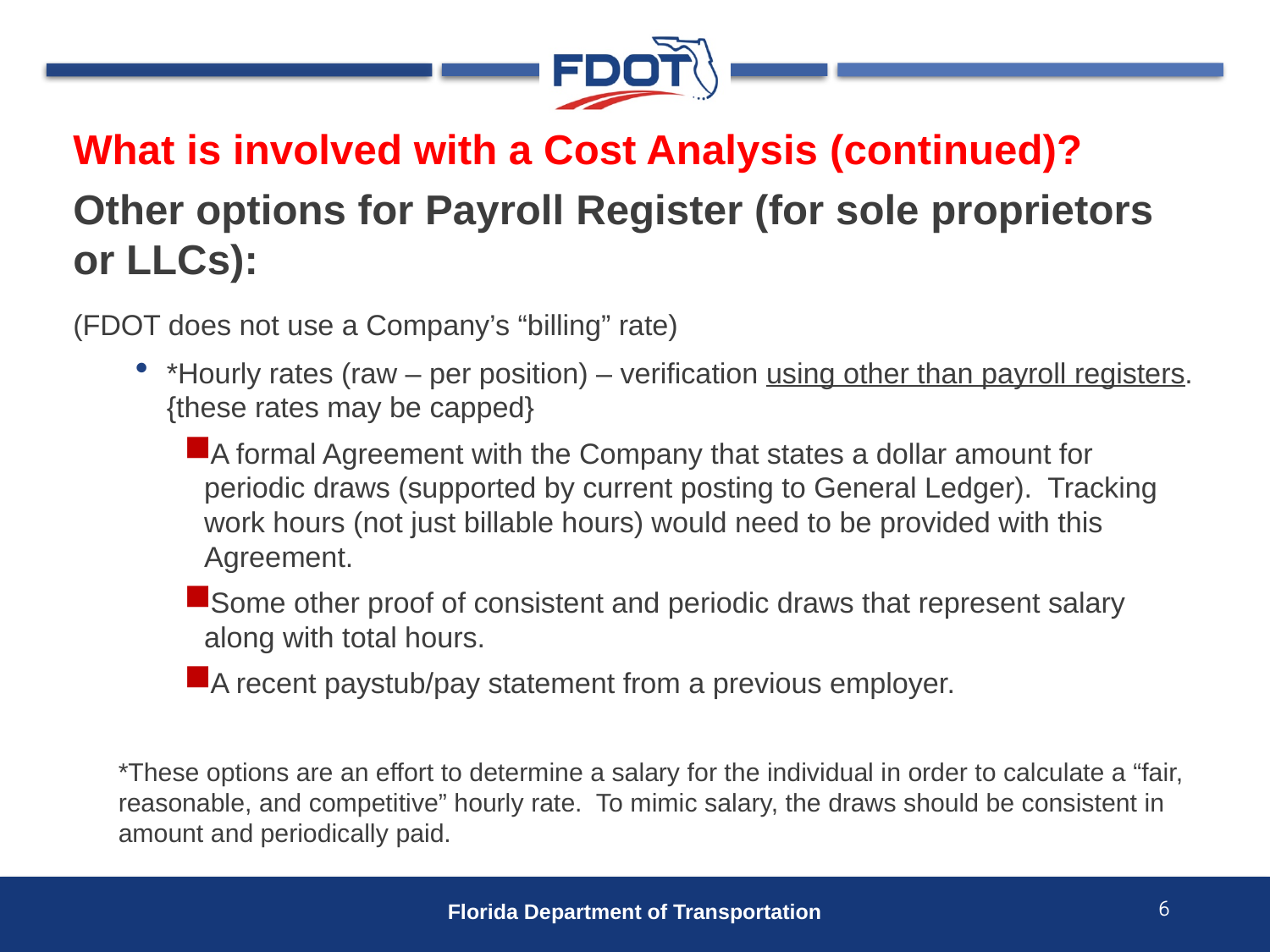

What is involved with a Cost Analysis (continued)?
Other options for Payroll Register (for sole proprietors or LLCs):
(FDOT does not use a Company’s “billing” rate)
*Hourly rates (raw – per position) – verification using other than payroll registers. {these rates may be capped}
A formal Agreement with the Company that states a dollar amount for periodic draws (supported by current posting to General Ledger).  Tracking work hours (not just billable hours) would need to be provided with this Agreement.
Some other proof of consistent and periodic draws that represent salary along with total hours.
A recent paystub/pay statement from a previous employer.

*These options are an effort to determine a salary for the individual in order to calculate a “fair, reasonable, and competitive” hourly rate.  To mimic salary, the draws should be consistent in amount and periodically paid.

6